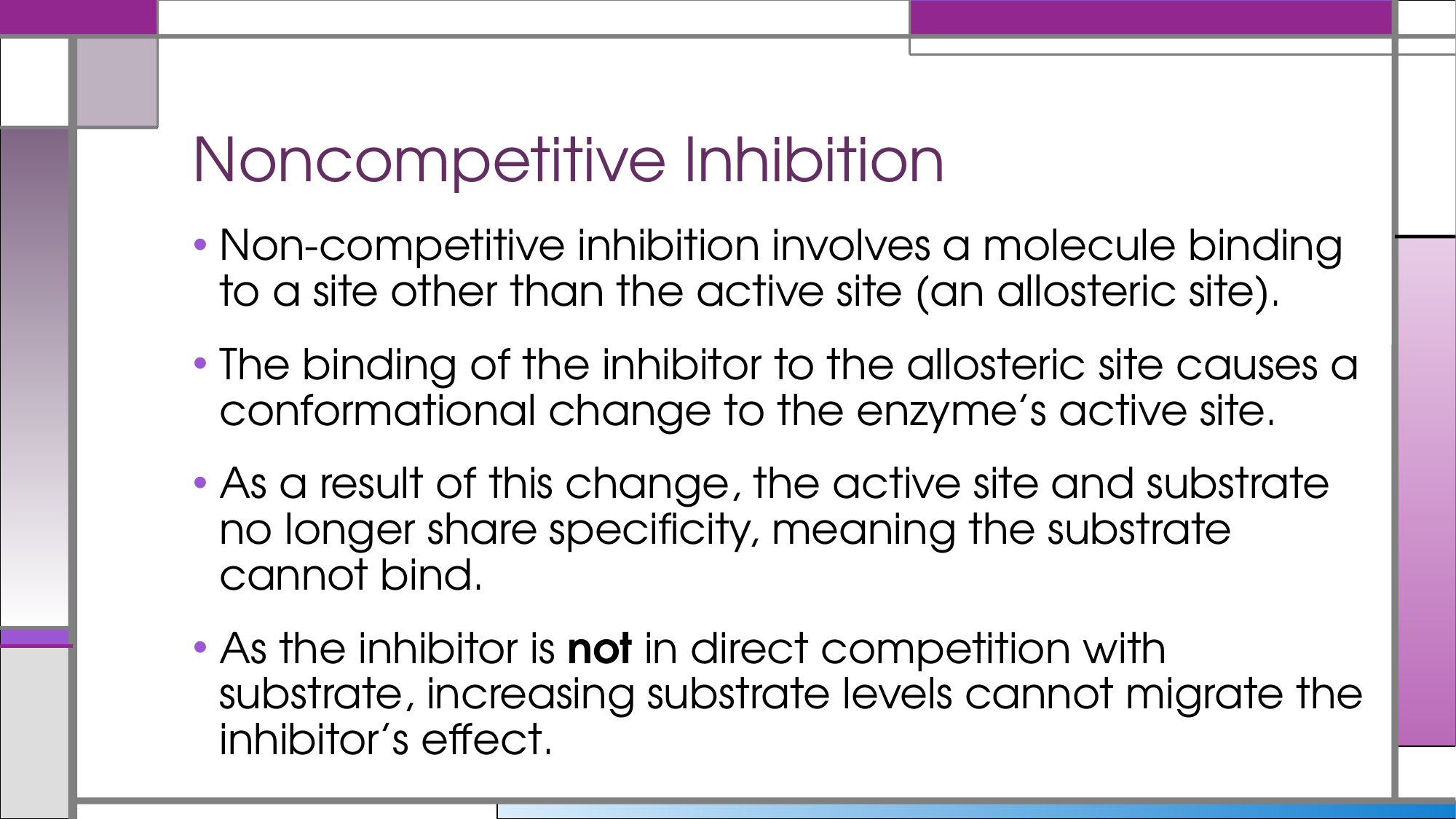

# Noncompetitive Inhibition
Non-competitive inhibition involves a molecule binding to a site other than the active site (an allosteric site).
The binding of the inhibitor to the allosteric site causes a conformational change to the enzyme’s active site.
As a result of this change, the active site and substrate no longer share specificity, meaning the substrate cannot bind.
As the inhibitor is not in direct competition with substrate, increasing substrate levels cannot migrate the inhibitor’s effect.